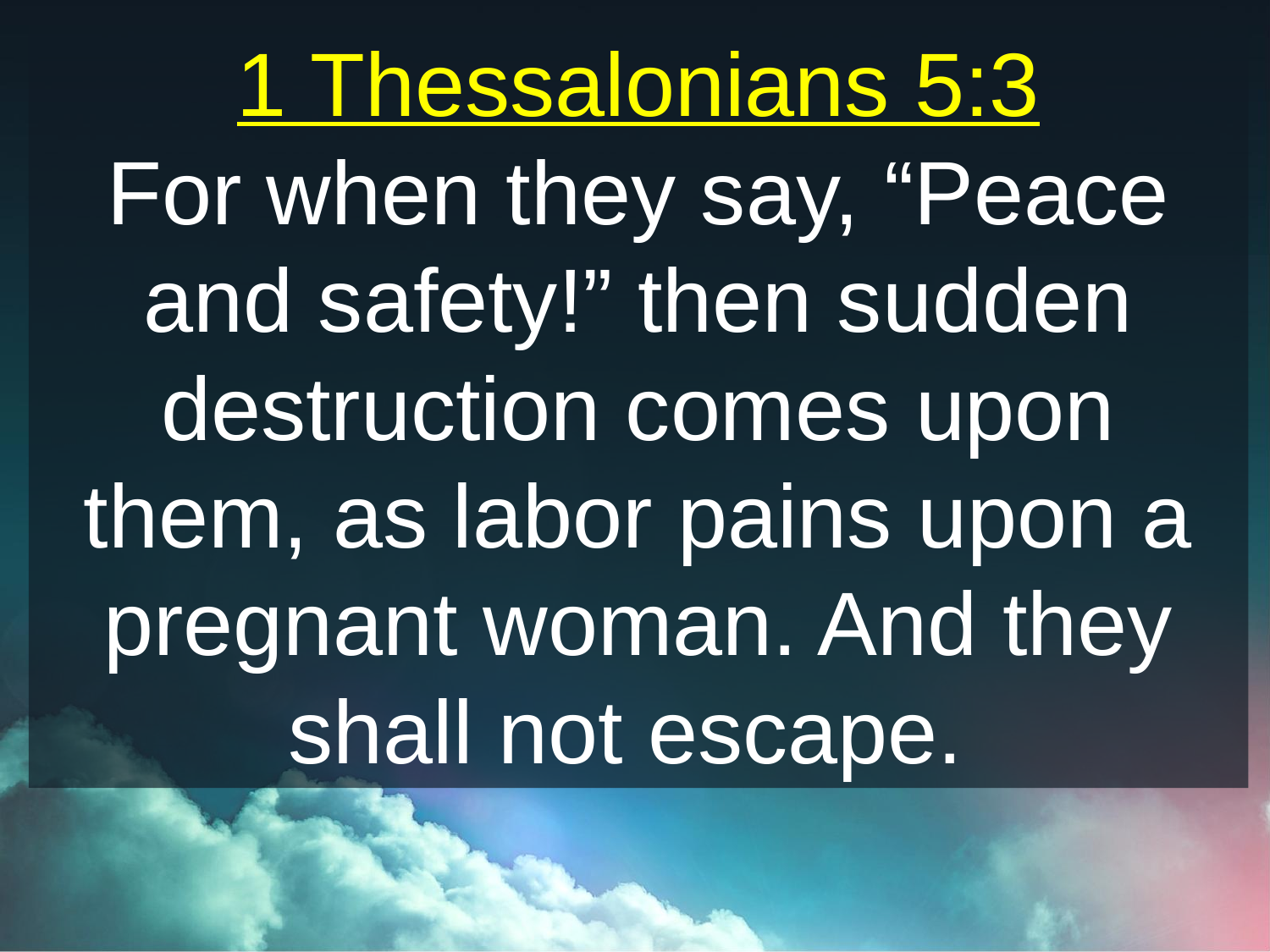

1 Thessalonians 5:3
For when they say, “Peace and safety!” then sudden destruction comes upon them, as labor pains upon a pregnant woman. And they shall not escape.